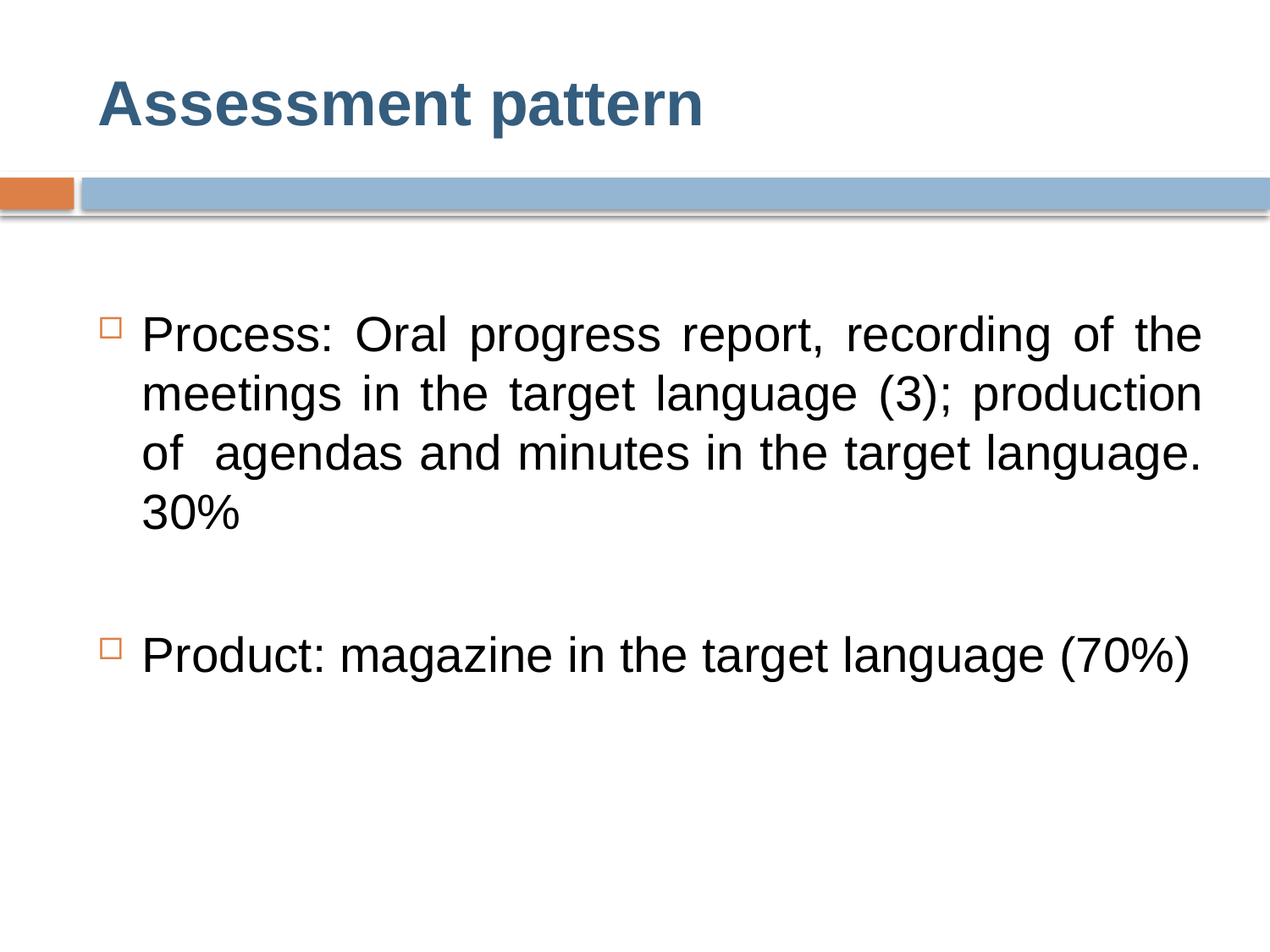

# Assessment pattern

Process: Oral progress report, recording of the meetings in the target language (3); production of  agendas and minutes in the target language. 30%

Product: magazine in the target language (70%)